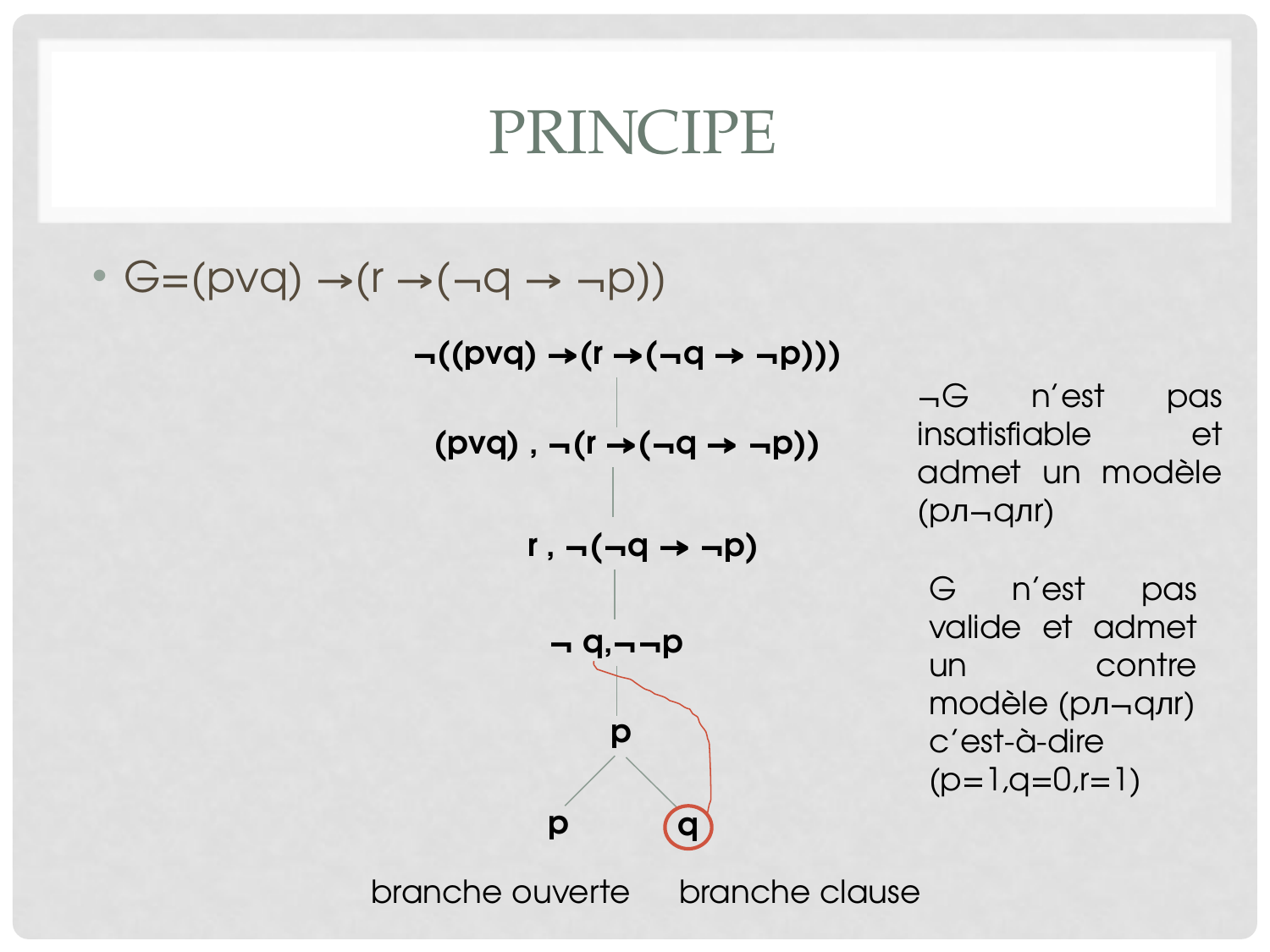

# principe
G=(pvq) →(r →(¬q → ¬p))
¬((pvq) →(r →(¬q → ¬p)))
¬G n’est pas insatisfiable et admet un modèle (pл¬qлr)
(pvq) , ¬(r →(¬q → ¬p))
r , ¬(¬q → ¬p)
G n’est pas valide et admet un contre modèle (pл¬qлr)
c’est-à-dire (p=1,q=0,r=1)
¬ q,¬¬p

q
p
p
branche ouverte
branche clause